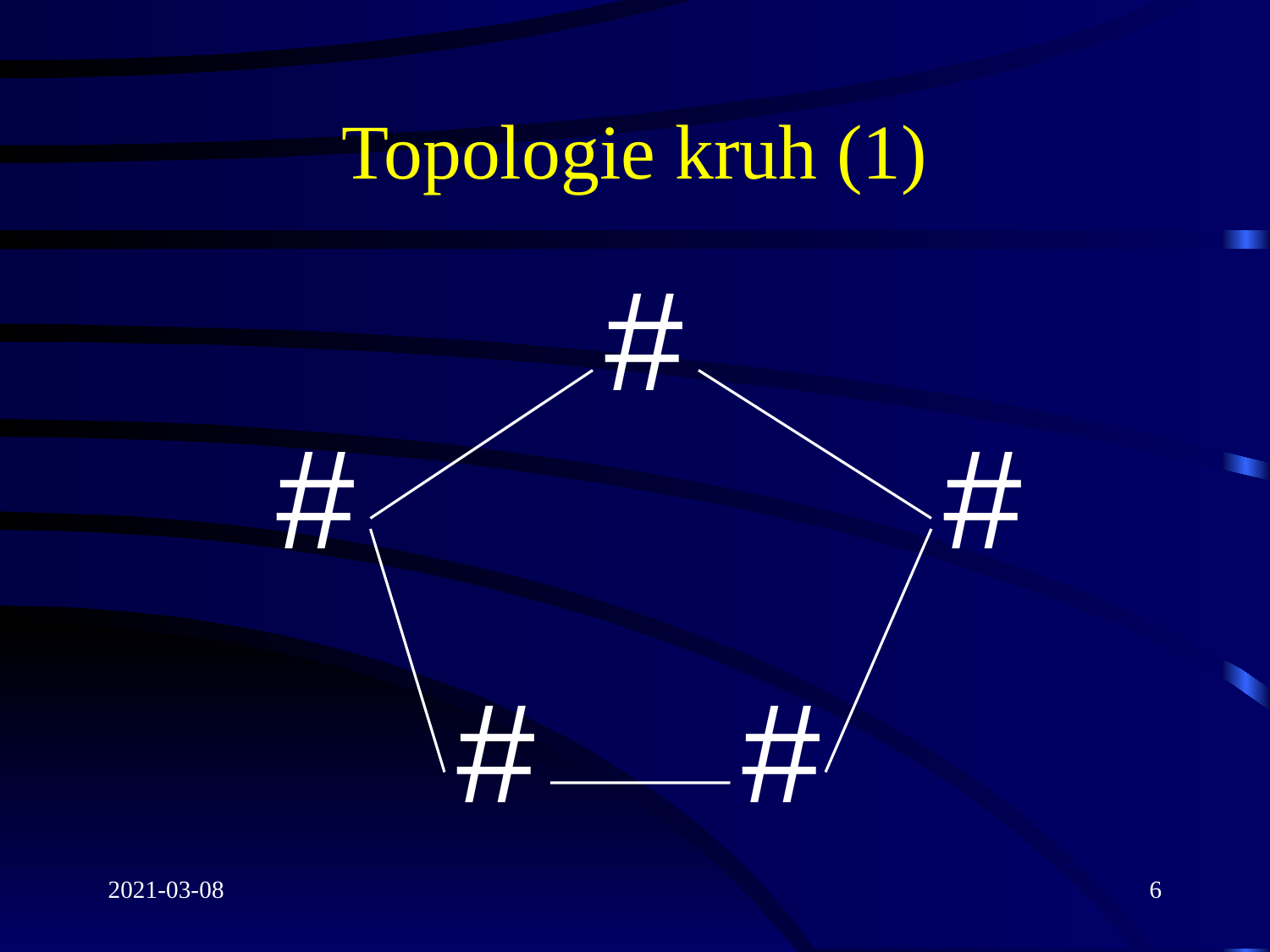

# Topologie kruh (1)
#

#
#

#
#

2021-03-08
6